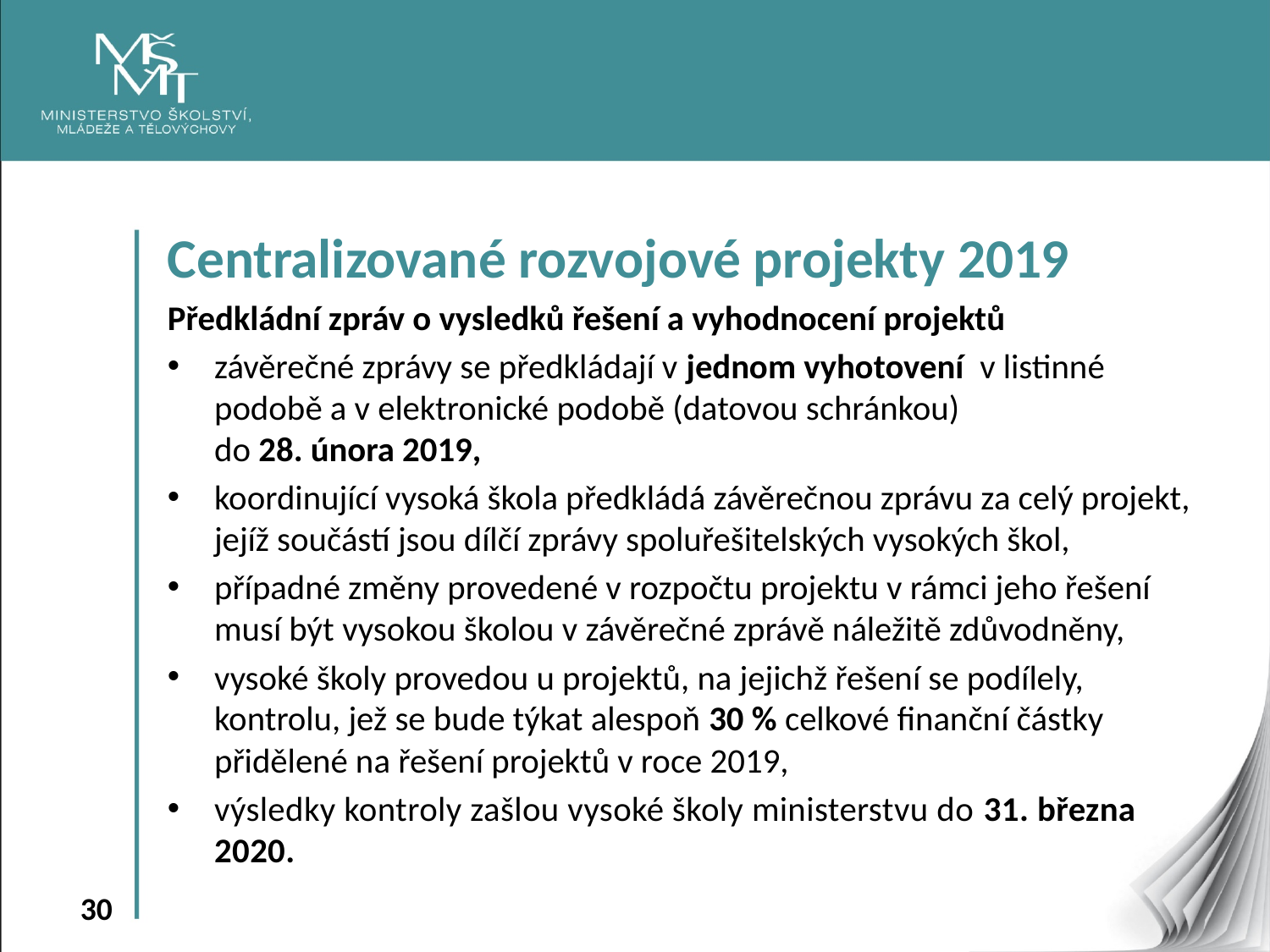

Centralizované rozvojové projekty 2019
Předkládní zpráv o vysledků řešení a vyhodnocení projektů
závěrečné zprávy se předkládají v jednom vyhotovení  v listinné podobě a v elektronické podobě (datovou schránkou)
do 28. února 2019,
koordinující vysoká škola předkládá závěrečnou zprávu za celý projekt, jejíž součástí jsou dílčí zprávy spoluřešitelských vysokých škol,
případné změny provedené v rozpočtu projektu v rámci jeho řešení musí být vysokou školou v závěrečné zprávě náležitě zdůvodněny,
vysoké školy provedou u projektů, na jejichž řešení se podílely, kontrolu, jež se bude týkat alespoň 30 % celkové finanční částky přidělené na řešení projektů v roce 2019,
výsledky kontroly zašlou vysoké školy ministerstvu do 31. března 2020.